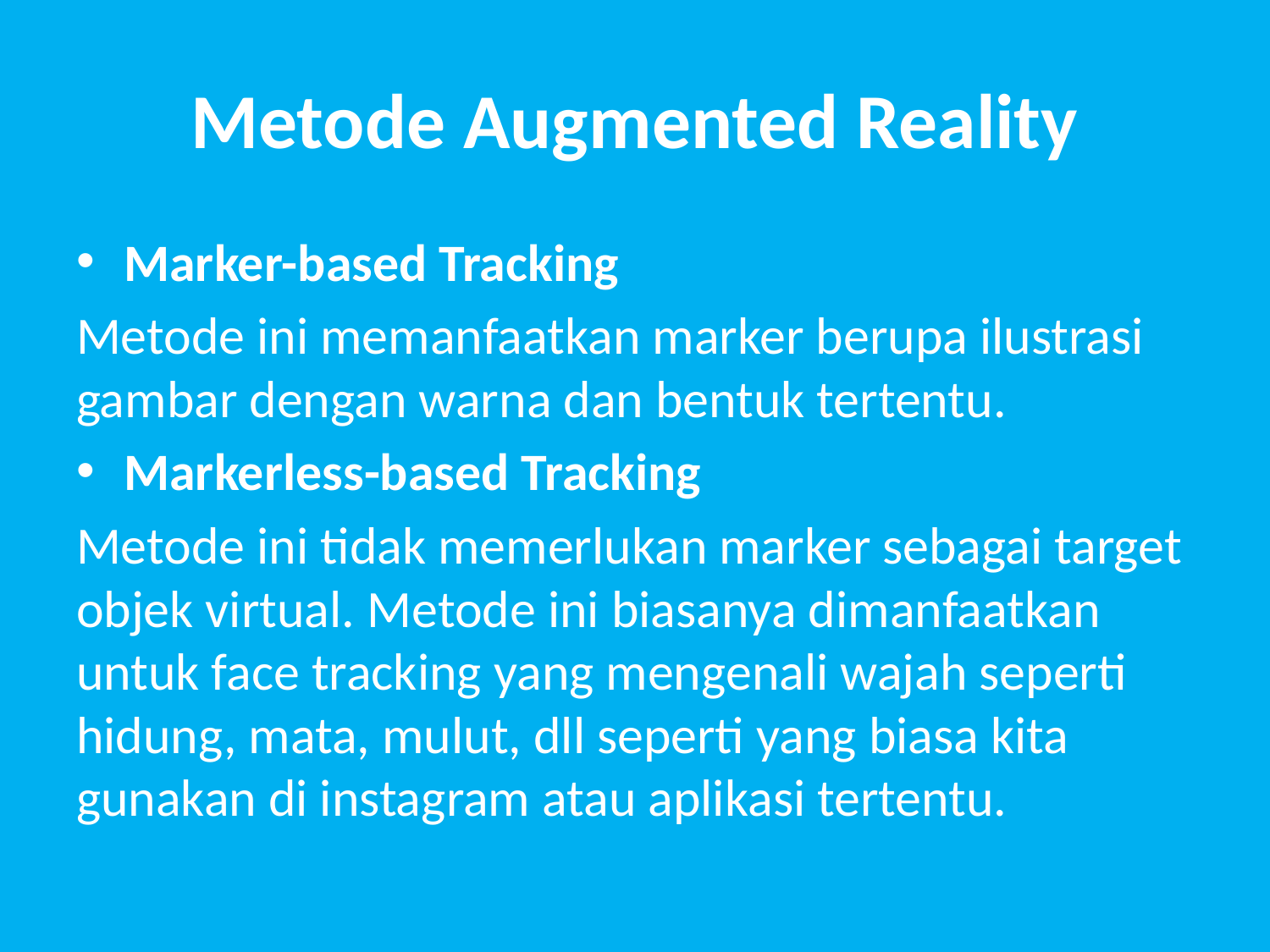

# Metode Augmented Reality
Marker-based Tracking
Metode ini memanfaatkan marker berupa ilustrasi gambar dengan warna dan bentuk tertentu.
Markerless-based Tracking
Metode ini tidak memerlukan marker sebagai target objek virtual. Metode ini biasanya dimanfaatkan untuk face tracking yang mengenali wajah seperti hidung, mata, mulut, dll seperti yang biasa kita gunakan di instagram atau aplikasi tertentu.